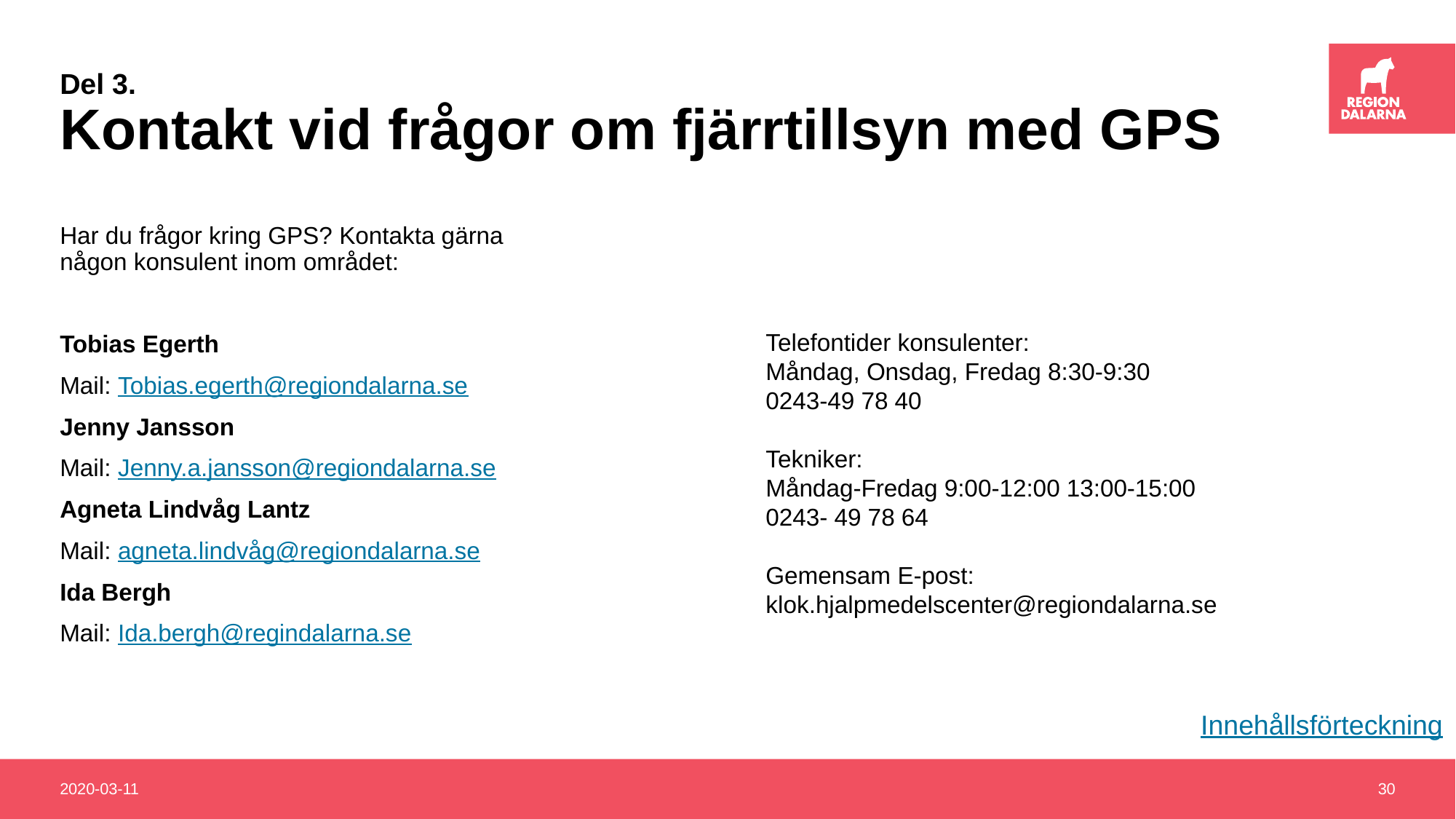

# Del 3. Kontakt vid frågor om fjärrtillsyn med GPS
Har du frågor kring GPS? Kontakta gärna någon konsulent inom området:

Tobias Egerth
Mail: Tobias.egerth@regiondalarna.se
Jenny Jansson
Mail: Jenny.a.jansson@regiondalarna.se
Agneta Lindvåg Lantz
Mail: agneta.lindvåg@regiondalarna.se
Ida Bergh
Mail: Ida.bergh@regindalarna.se

Telefontider konsulenter:
Måndag, Onsdag, Fredag 8:30-9:30
0243-49 78 40

Tekniker:
Måndag-Fredag 9:00-12:00 13:00-15:00
0243- 49 78 64

Gemensam E-post:
klok.hjalpmedelscenter@regiondalarna.se
Innehållsförteckning
2020-03-11

30